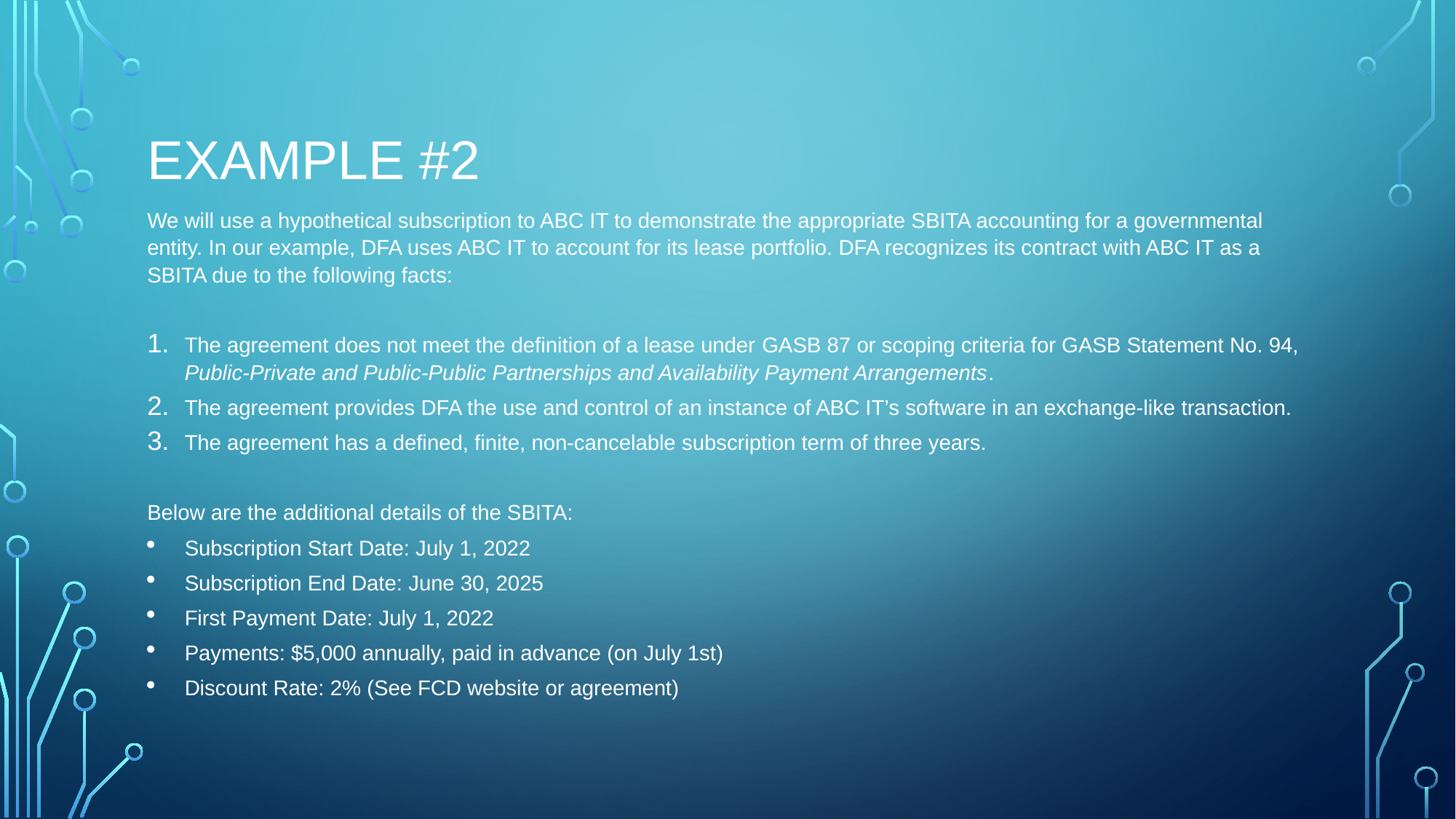

# Example #2
We will use a hypothetical subscription to ABC IT to demonstrate the appropriate SBITA accounting for a governmental entity. In our example, DFA uses ABC IT to account for its lease portfolio. DFA recognizes its contract with ABC IT as a SBITA due to the following facts:

The agreement does not meet the definition of a lease under GASB 87 or scoping criteria for GASB Statement No. 94, Public-Private and Public-Public Partnerships and Availability Payment Arrangements.
The agreement provides DFA the use and control of an instance of ABC IT’s software in an exchange-like transaction.
The agreement has a defined, finite, non-cancelable subscription term of three years.

Below are the additional details of the SBITA:
Subscription Start Date: July 1, 2022
Subscription End Date: June 30, 2025
First Payment Date: July 1, 2022
Payments: $5,000 annually, paid in advance (on July 1st)
Discount Rate: 2% (See FCD website or agreement)